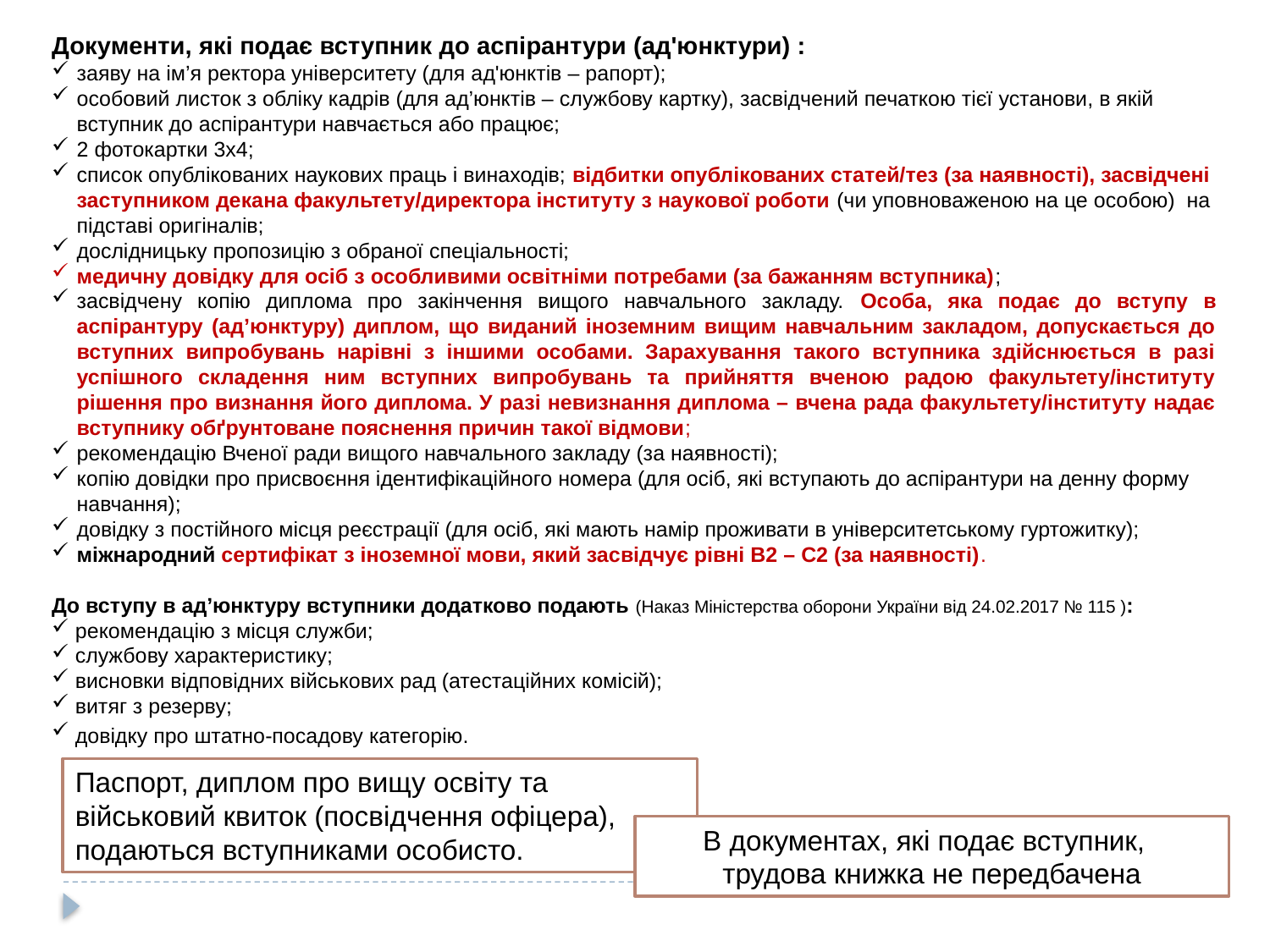

Документи, які подає вступник до аспірантури (ад'юнктури) :
заяву на ім’я ректора університету (для ад'юнктів – рапорт);
особовий листок з обліку кадрів (для ад’юнктів – службову картку), засвідчений печаткою тієї установи, в якій вступник до аспірантури навчається або працює;
2 фотокартки 3x4;
список опублікованих наукових праць і винаходів; відбитки опублікованих статей/тез (за наявності), засвідчені заступником декана факультету/директора інституту з наукової роботи (чи уповноваженою на це особою)  на підставі оригіналів;
дослідницьку пропозицію з обраної спеціальності;
медичну довідку для осіб з особливими освітніми потребами (за бажанням вступника);
засвідчену копію диплома про закінчення вищого навчального закладу. Особа, яка подає до вступу в аспірантуру (ад’юнктуру) диплом, що виданий іноземним вищим навчальним закладом, допускається до вступних випробувань нарівні з іншими особами. Зарахування такого вступника здійснюється в разі успішного складення ним вступних випробувань та прийняття вченою радою факультету/інституту рішення про визнання його диплома. У разі невизнання диплома – вчена рада факультету/інституту надає вступнику обґрунтоване пояснення причин такої відмови;
рекомендацію Вченої ради вищого навчального закладу (за наявності);
копію довідки про присвоєння ідентифікаційного номера (для осіб, які вступають до аспірантури на денну форму навчання);
довідку з постійного місця реєстрації (для осіб, які мають намір проживати в університетському гуртожитку);
міжнародний сертифікат з іноземної мови, який засвідчує рівні В2 – С2 (за наявності).

До вступу в ад’юнктуру вступники додатково подають (Наказ Міністерства оборони України від 24.02.2017 № 115 ):
рекомендацію з місця служби;
службову характеристику;
висновки відповідних військових рад (атестаційних комісій);
витяг з резерву;
довідку про штатно-посадову категорію.
Паспорт, диплом про вищу освіту та військовий квиток (посвідчення офіцера), подаються вступниками особисто.
В документах, які подає вступник,
трудова книжка не передбачена